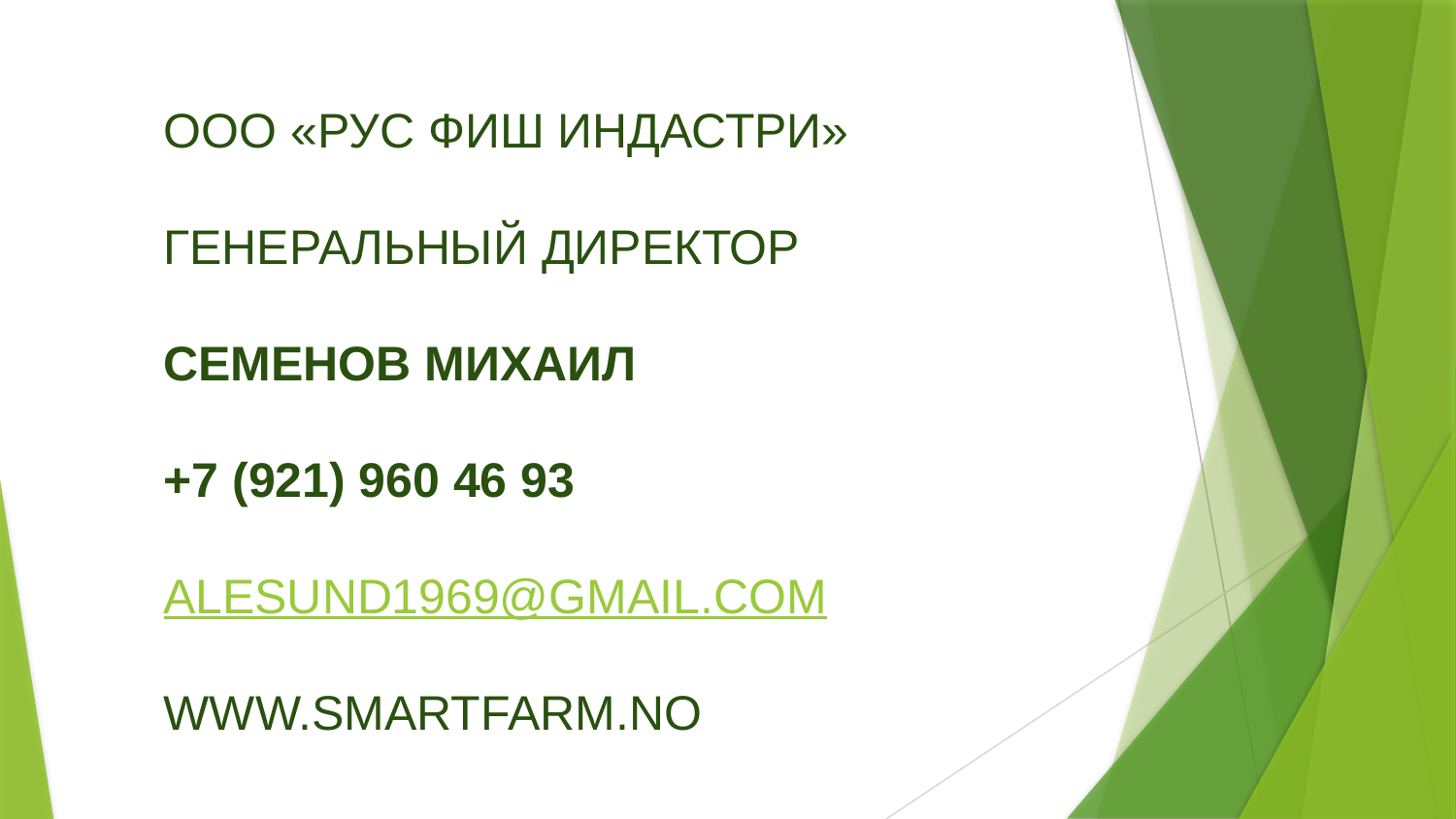

ООО «РУС ФИШ ИНДАСТРИ»

ГЕНЕРАЛЬНЫЙ ДИРЕКТОР

СЕМЕНОВ МИХАИЛ

+7 (921) 960 46 93

ALESUND1969@GMAIL.COM

WWW.SMARTFARM.NO